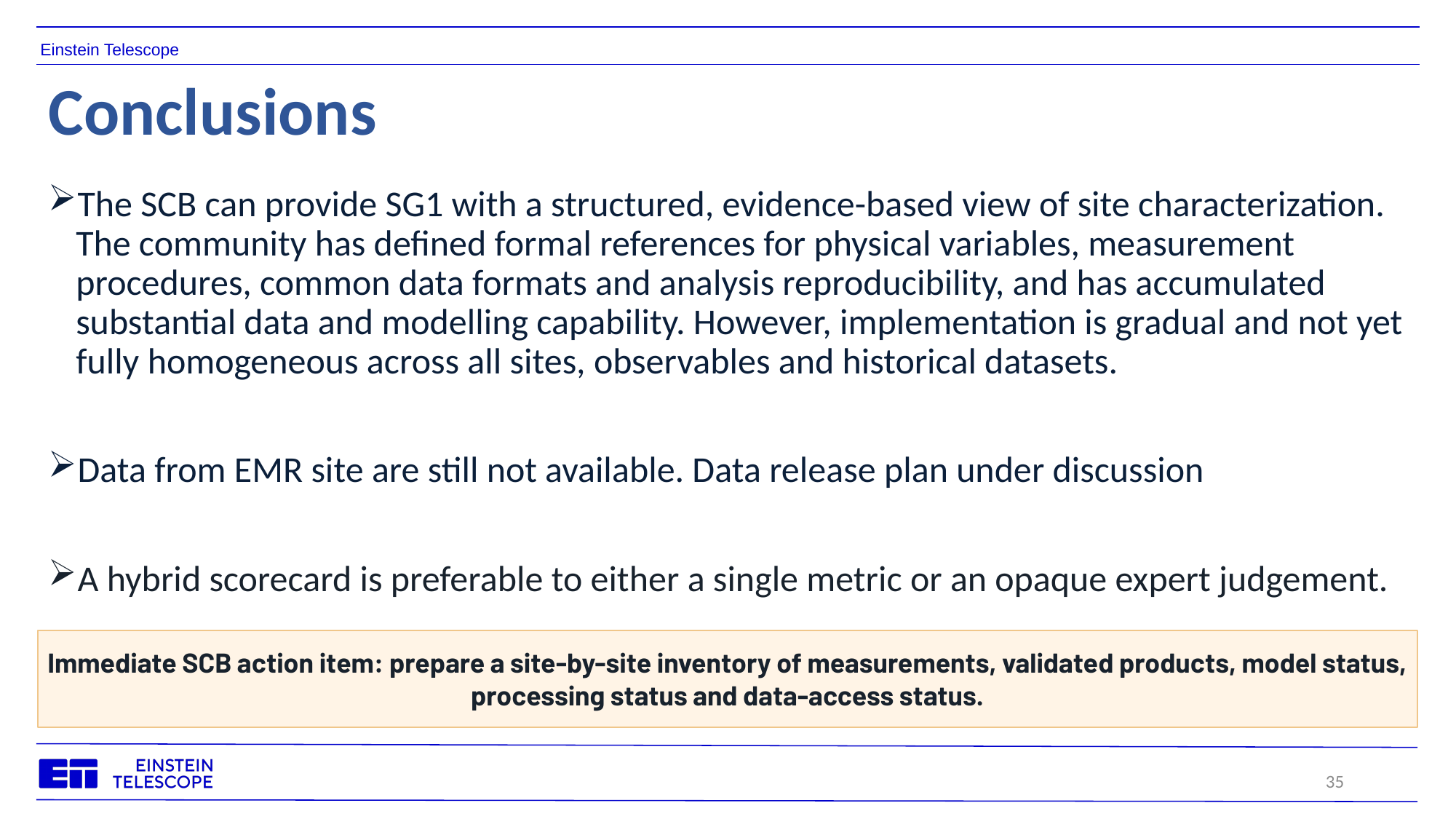

# Conclusions
The SCB can provide SG1 with a structured, evidence-based view of site characterization. The community has defined formal references for physical variables, measurement procedures, common data formats and analysis reproducibility, and has accumulated substantial data and modelling capability. However, implementation is gradual and not yet fully homogeneous across all sites, observables and historical datasets.

Data from EMR site are still not available. Data release plan under discussion

A hybrid scorecard is preferable to either a single metric or an opaque expert judgement.

Immediate SCB action item: prepare a site-by-site inventory of measurements, validated products, model status, processing status and data-access status.
35